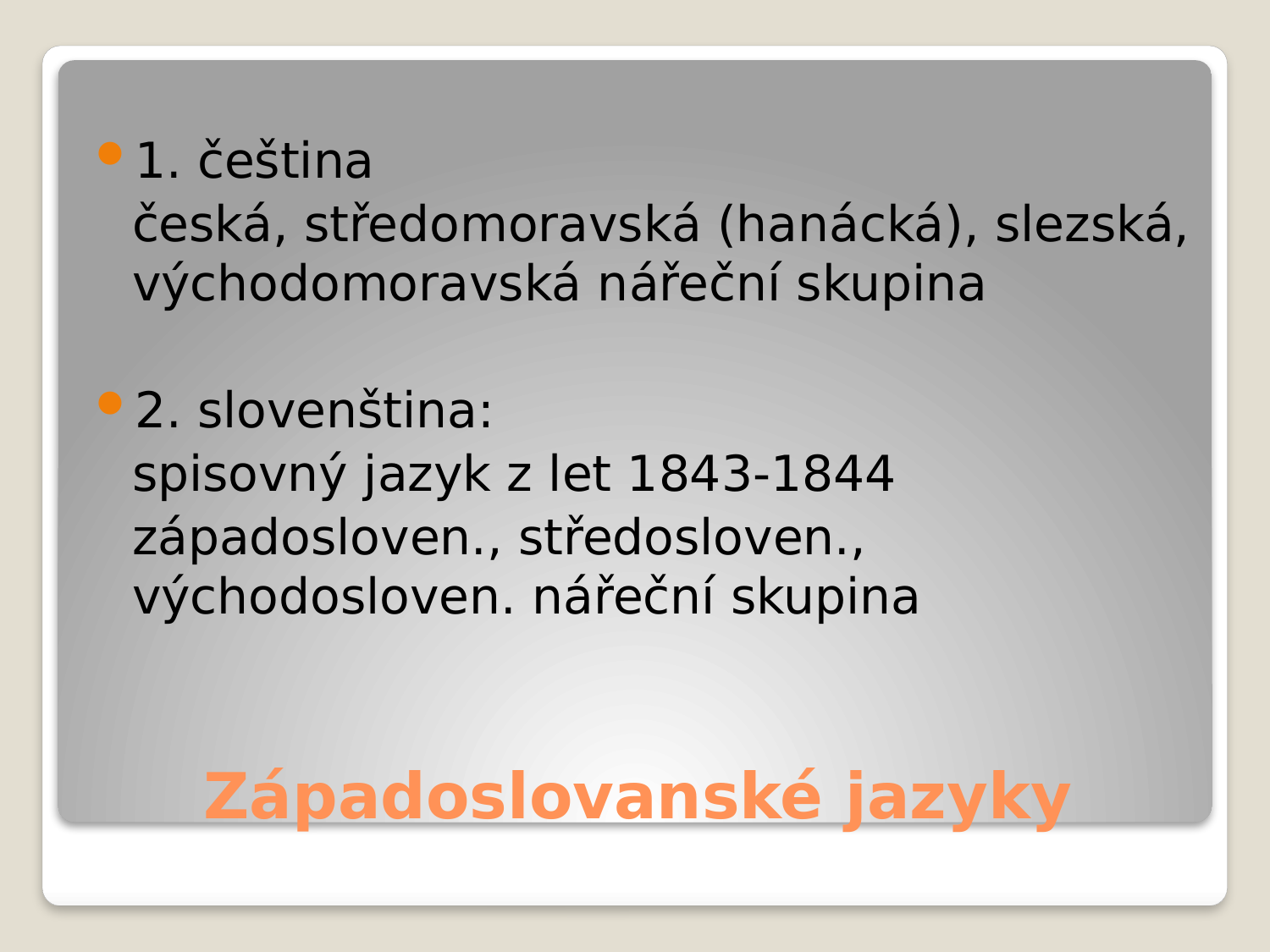

1. čeština
	česká, středomoravská (hanácká), slezská, východomoravská nářeční skupina

2. slovenština:
	spisovný jazyk z let 1843-1844
	západosloven., středosloven., východosloven. nářeční skupina

# Západoslovanské jazyky